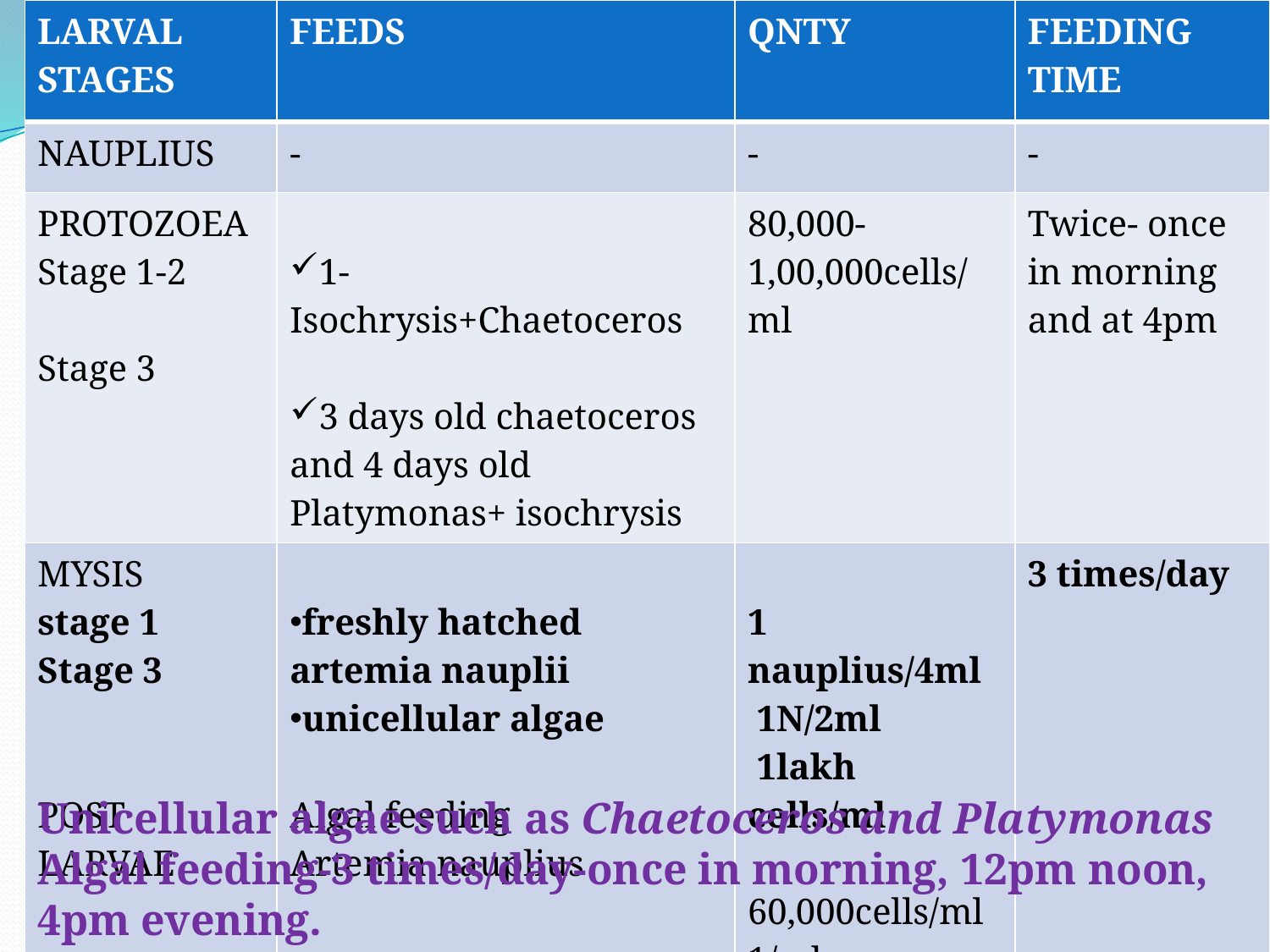

| LARVAL STAGES | FEEDS | QNTY | FEEDING TIME |
| --- | --- | --- | --- |
| NAUPLIUS | - | - | - |
| PROTOZOEA Stage 1-2 Stage 3 | 1-Isochrysis+Chaetoceros 3 days old chaetoceros and 4 days old Platymonas+ isochrysis | 80,000-1,00,000cells/ml | Twice- once in morning and at 4pm |
| MYSIS stage 1 Stage 3 POST LARVAE | freshly hatched artemia nauplii unicellular algae Algal feeding Artemia nauplius | 1 nauplius/4ml 1N/2ml 1lakh cells/ml 60,000cells/ml 1/ml | 3 times/day |
#
Unicellular algae such as Chaetoceros and Platymonas
Algal feeding-3 times/day-once in morning, 12pm noon, 4pm evening.